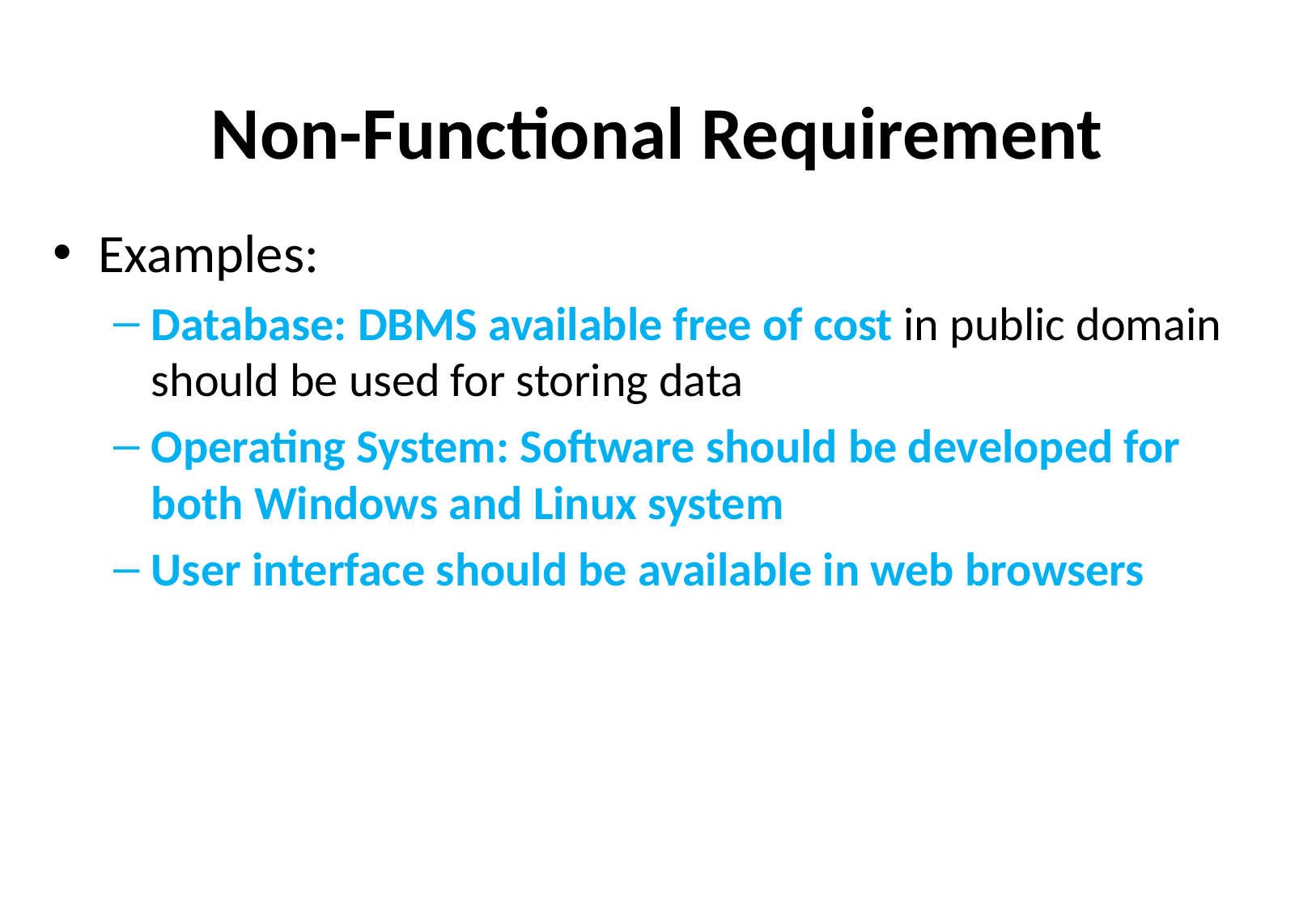

# Non-Functional Requirement
Examples:
Database: DBMS available free of cost in public domain should be used for storing data
Operating System: Software should be developed for both Windows and Linux system
User interface should be available in web browsers